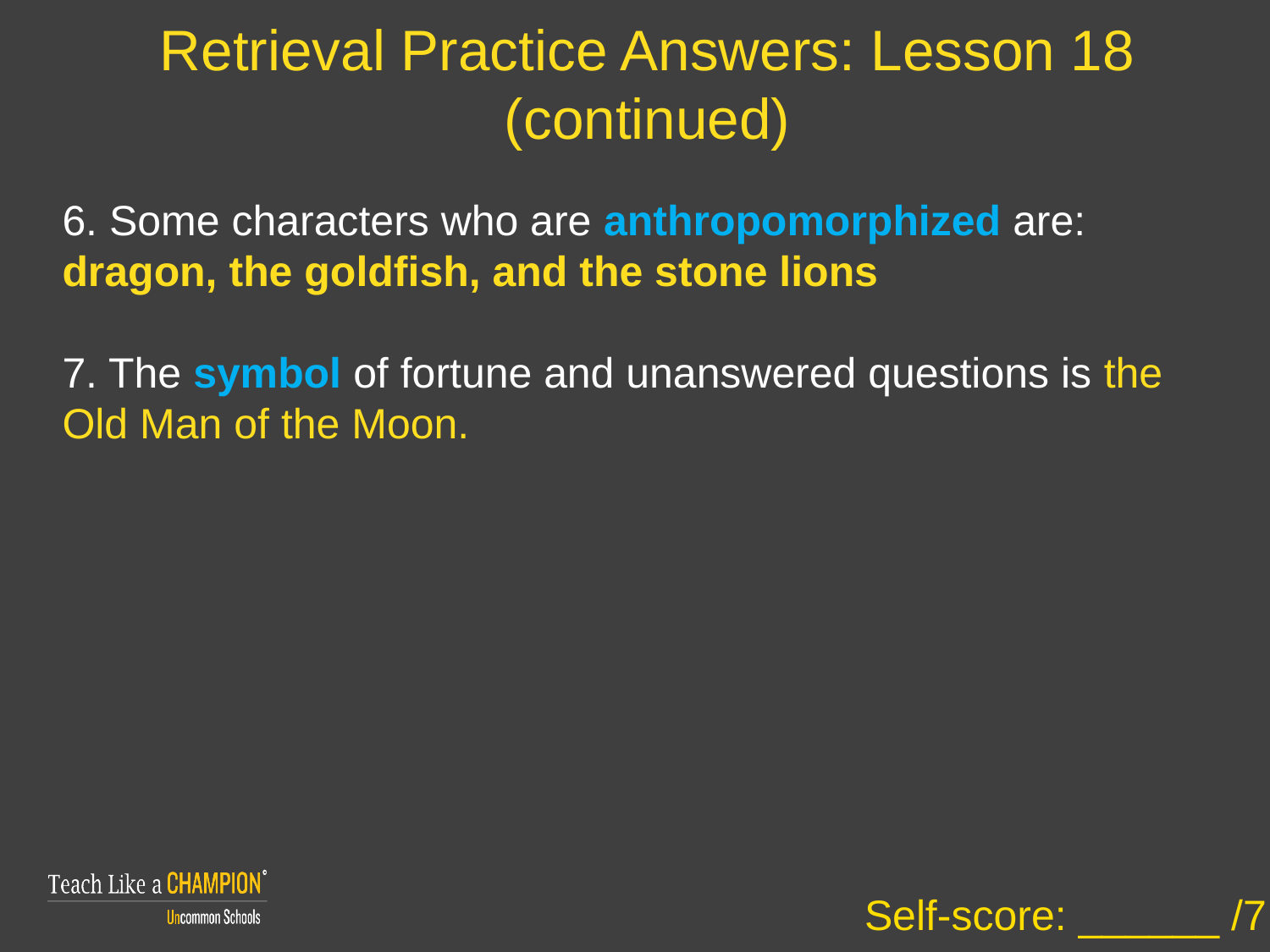

Retrieval Practice Answers: Lesson 18
(continued)

6. Some characters who are anthropomorphized are: dragon, the goldfish, and the stone lions

7. The symbol of fortune and unanswered questions is the Old Man of the Moon.

Self-score: ______ /7